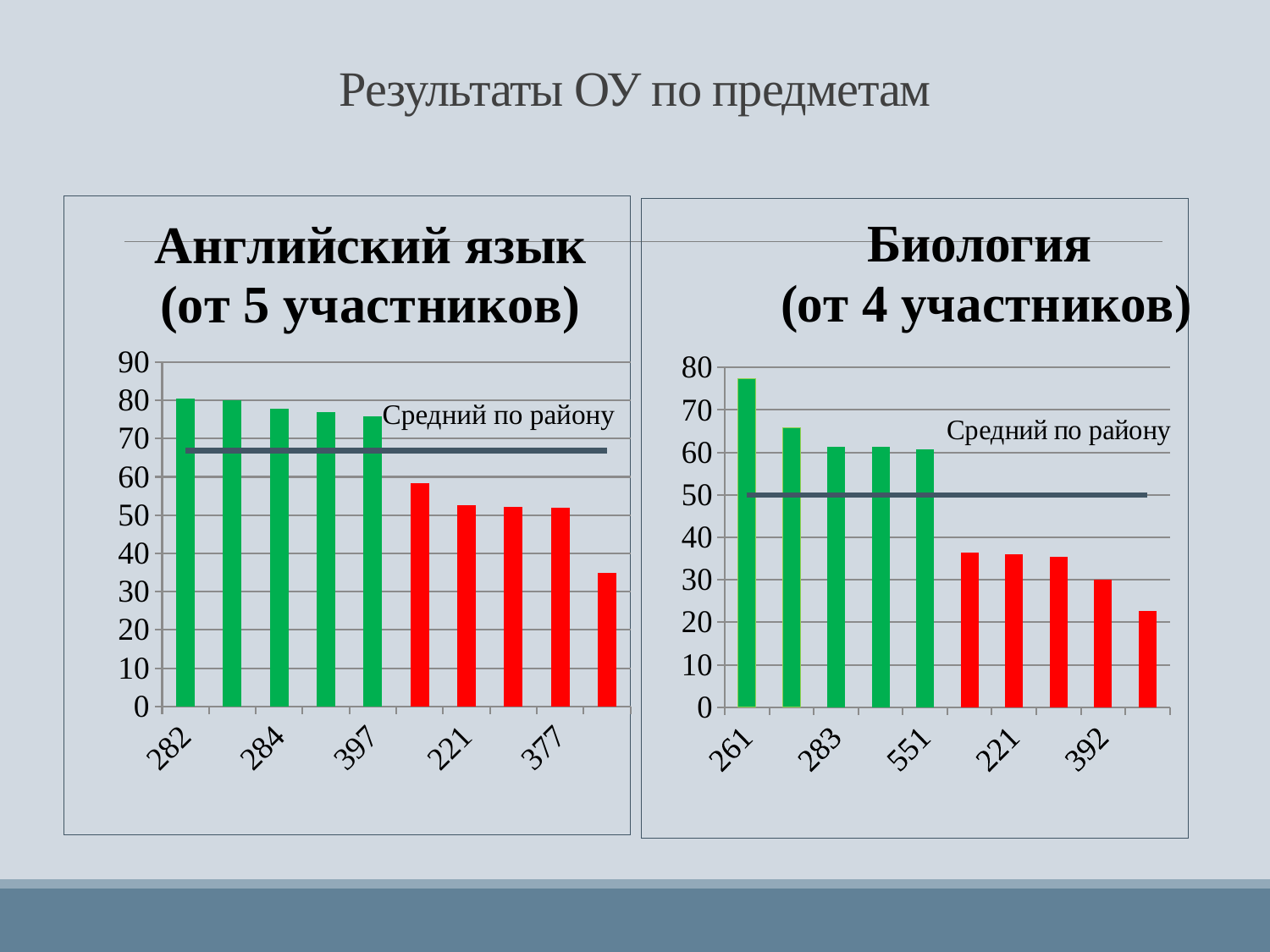

# Результаты ОУ по предметам

### Chart: Английский язык
(от 5 участников)

| Category | Английский язык (от 5 участников) | Ряд 2 |
|---|---|---|
| 282 | 80.4 | 66.85 |
| 248 | 80.0 | 66.85 |
| 284 | 77.8 | 66.85 |
| 254 | 76.9 | 66.85 |
| 397 | 75.9 | 66.85 |
| 378 | 58.3 | 66.85 |
| 221 | 52.5 | 66.85 |
| 392 | 52.1 | 66.85 |
| 377 | 52.0 | 66.85 |
| 386 | 34.8 | 66.85 |

### Chart: Биология
(от 4 участников)

| Category | Биология (от 5 участников) | Ряд 2 |
|---|---|---|
| 261 | 77.4 | 50.01 |
| 393 | 65.8 | 50.01 |
| 283 | 61.3 | 50.01 |
| 504 | 61.3 | 50.01 |
| 551 | 60.8 | 50.01 |
| 250 | 36.5 | 50.01 |
| 221 | 36.1 | 50.01 |
| 377 | 35.5 | 50.01 |
| 392 | 30.0 | 50.01 |
| 240 | 22.6 | 50.01 |
     Средний по району